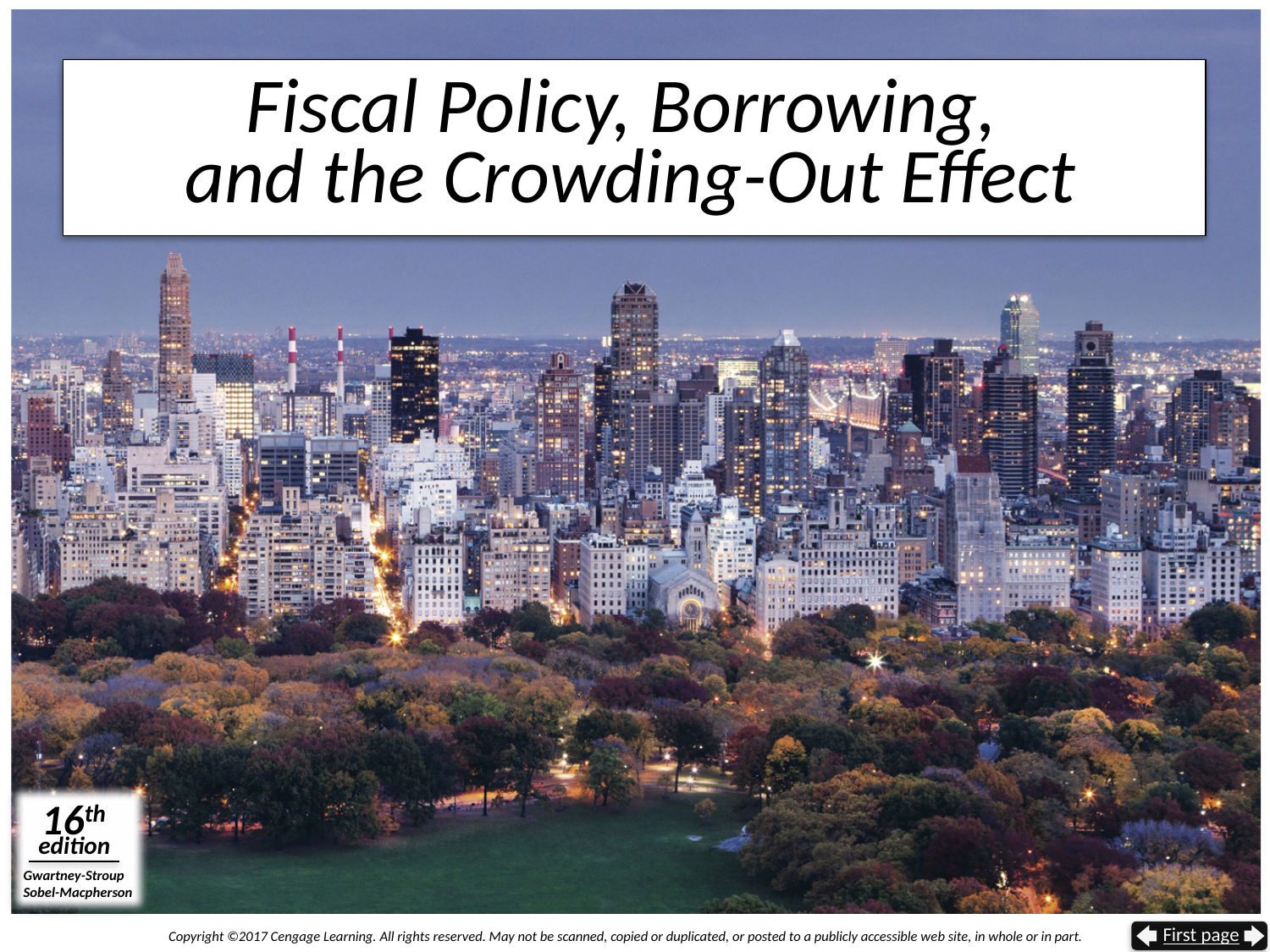

# Fiscal Policy, Borrowing, and the Crowding-Out Effect